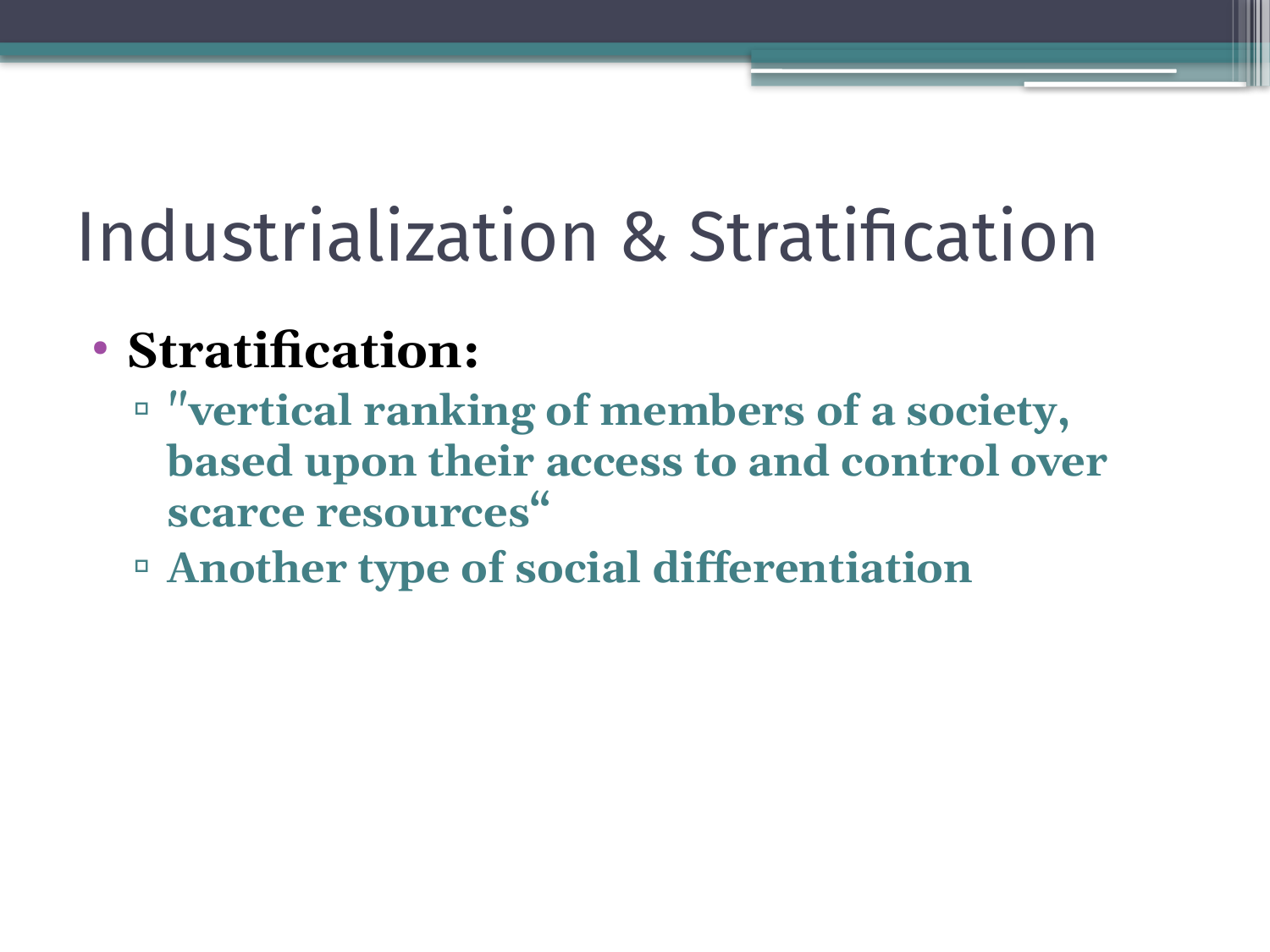

# Industrialization & Stratification
Stratification:
"vertical ranking of members of a society, based upon their access to and control over scarce resources“
Another type of social differentiation